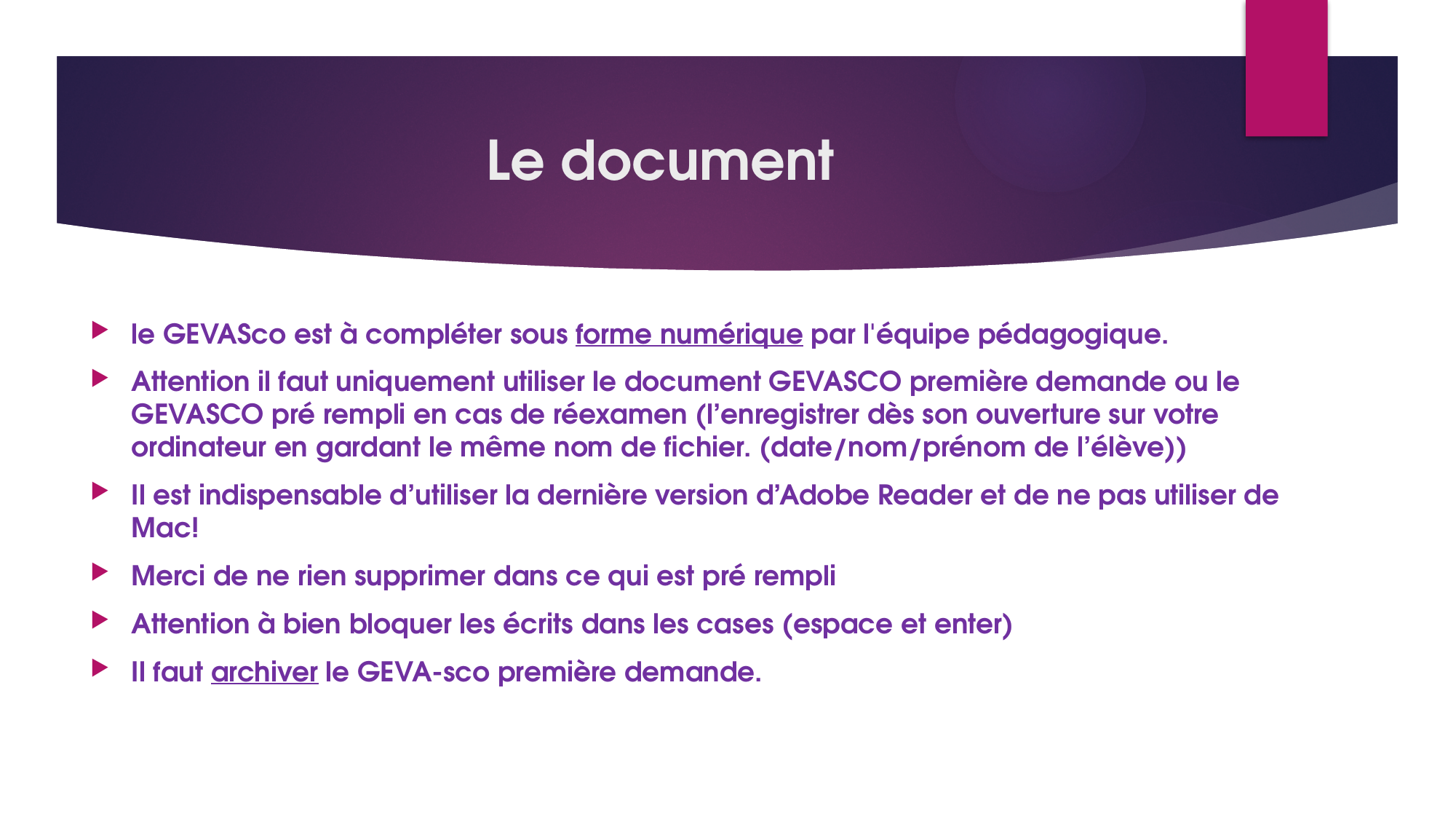

# Le document
le GEVASco est à compléter sous forme numérique par l'équipe pédagogique.
Attention il faut uniquement utiliser le document GEVASCO première demande ou le GEVASCO pré rempli en cas de réexamen (l’enregistrer dès son ouverture sur votre ordinateur en gardant le même nom de fichier. (date/nom/prénom de l’élève))
Il est indispensable d’utiliser la dernière version d’Adobe Reader et de ne pas utiliser de Mac!
Merci de ne rien supprimer dans ce qui est pré rempli
Attention à bien bloquer les écrits dans les cases (espace et enter)
Il faut archiver le GEVA-sco première demande.